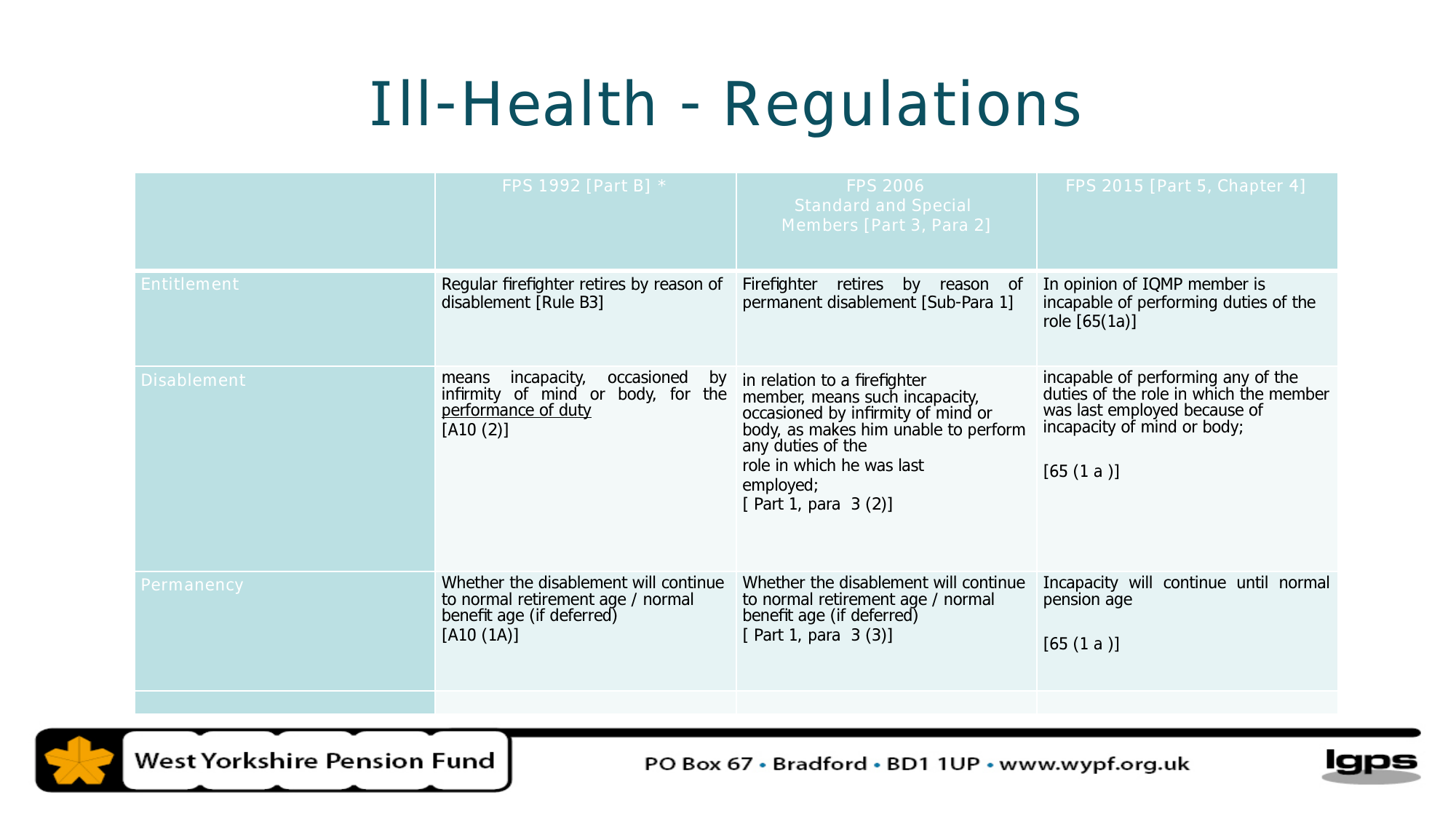

Ill-Health - Regulations

|  | FPS 1992 [Part B] \* | FPS 2006 Standard and Special Members [Part 3, Para 2] | FPS 2015 [Part 5, Chapter 4] |
| --- | --- | --- | --- |
| Entitlement | Regular firefighter retires by reason of disablement [Rule B3] | Firefighter retires by reason of permanent disablement [Sub-Para 1] | In opinion of IQMP member is incapable of performing duties of the role [65(1a)] |
| Disablement | means incapacity, occasioned by infirmity of mind or body, for the performance of duty [A10 (2)] | in relation to a firefighter member, means such incapacity, occasioned by infirmity of mind or body, as makes him unable to perform any duties of the role in which he was last employed; [ Part 1, para 3 (2)] | incapable of performing any of the duties of the role in which the member was last employed because of incapacity of mind or body; [65 (1 a )] |
| Permanency | Whether the disablement will continue to normal retirement age / normal benefit age (if deferred) [A10 (1A)] | Whether the disablement will continue to normal retirement age / normal benefit age (if deferred) [ Part 1, para 3 (3)] | Incapacity will continue until normal pension age [65 (1 a )] |
|  |  |  |  |